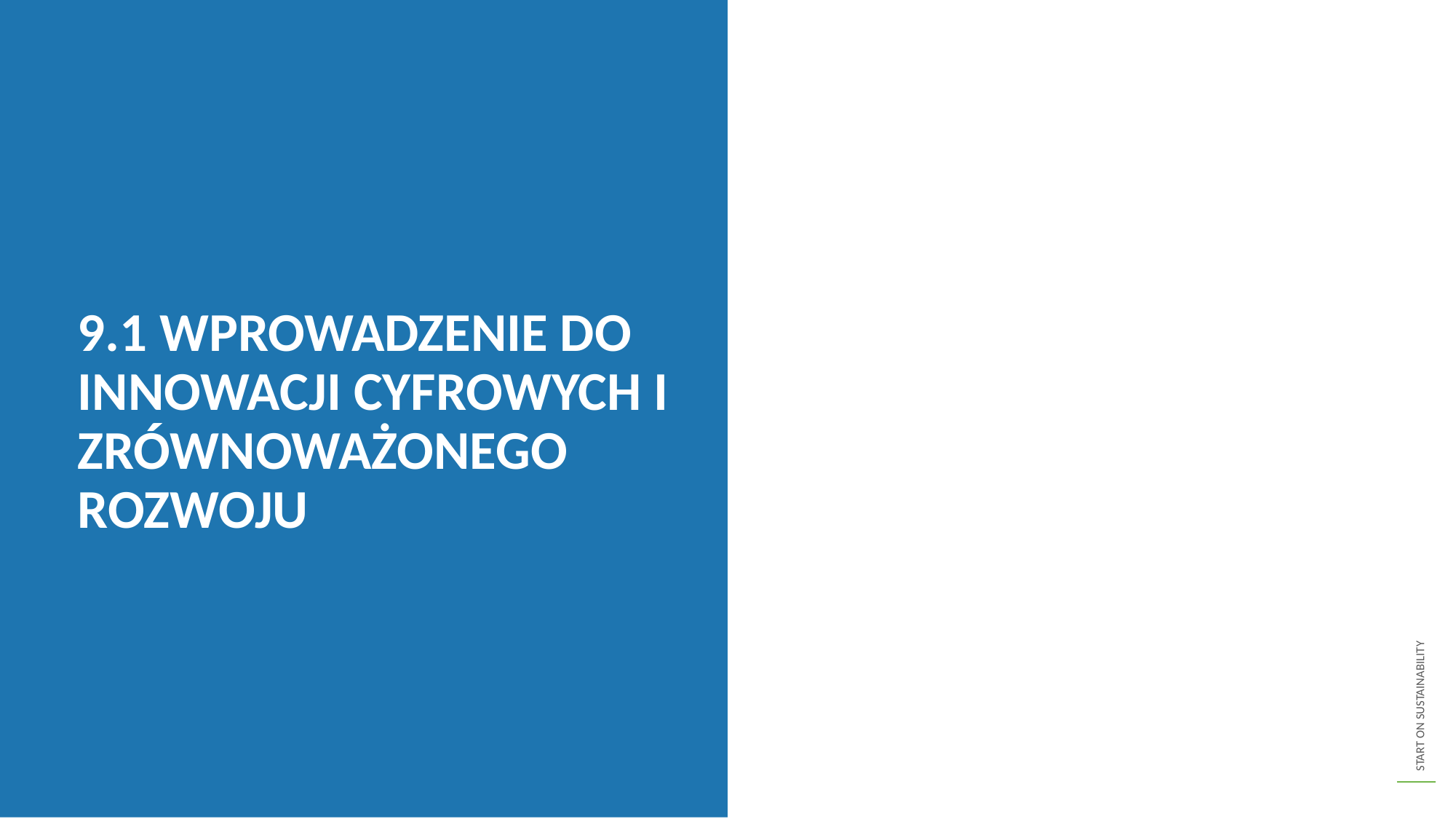

9.1 WPROWADZENIE DO INNOWACJI CYFROWYCH I ZRÓWNOWAŻONEGO ROZWOJU